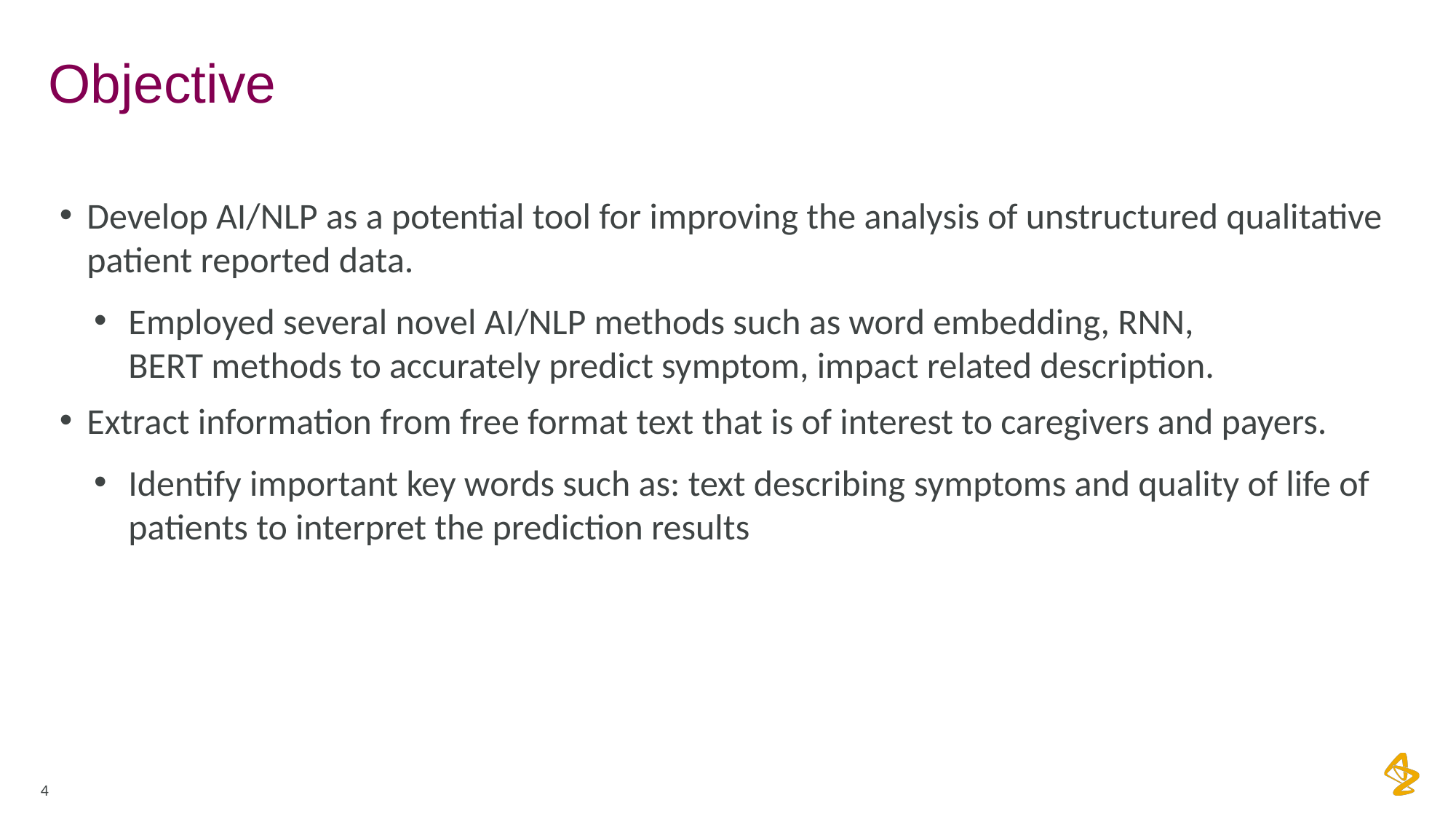

# Objective
Develop AI/NLP as a potential tool for improving the analysis of unstructured qualitative patient reported data.
Employed several novel AI/NLP methods such as word embedding, RNN, BERT methods to accurately predict symptom, impact related description.
Extract information from free format text that is of interest to caregivers and payers.
Identify important key words such as: text describing symptoms and quality of life of patients to interpret the prediction results

4